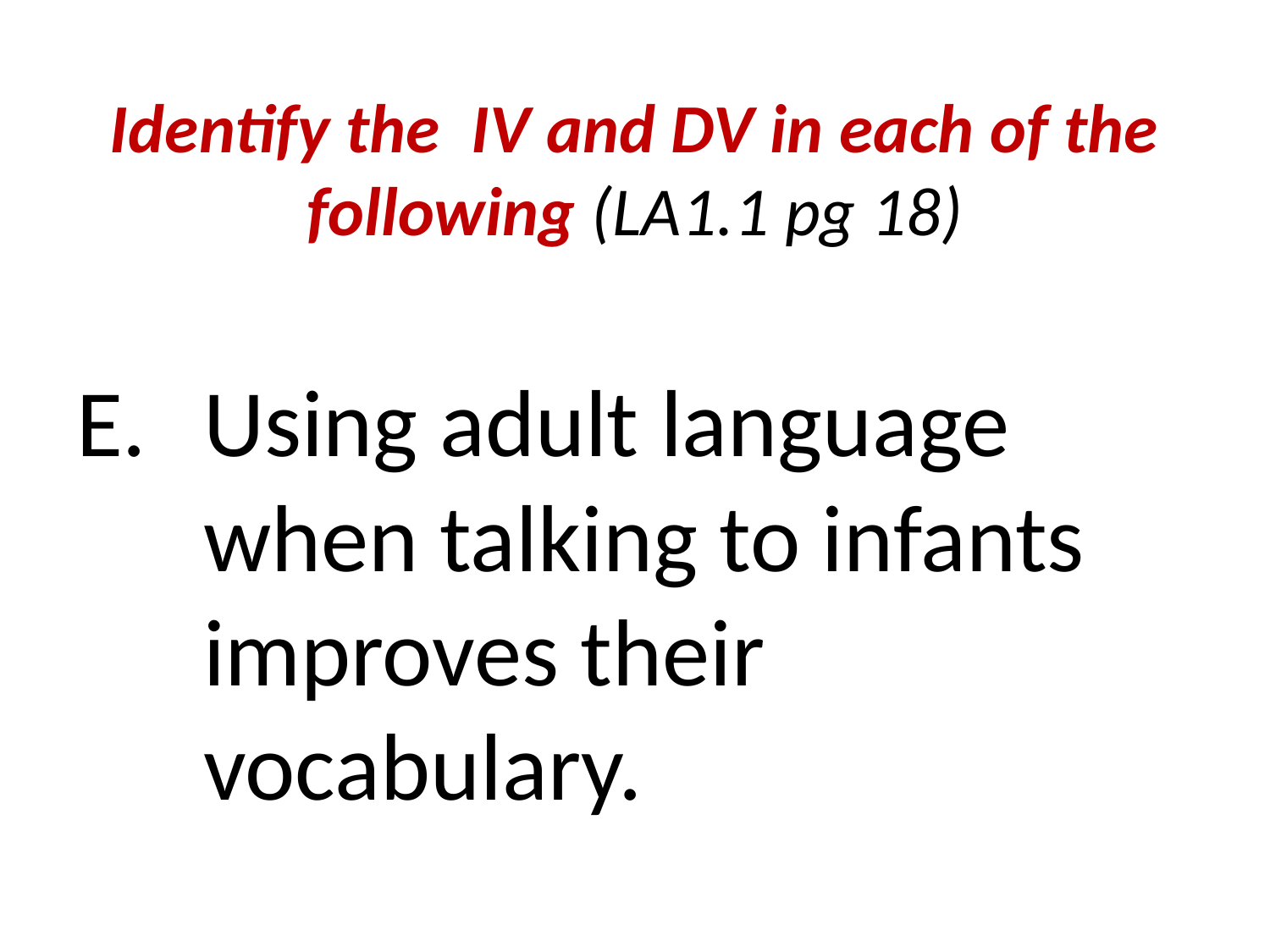

# Identify the  IV and DV in each of the following (LA1.1 pg 18)

Using adult language when talking to infants improves their vocabulary.